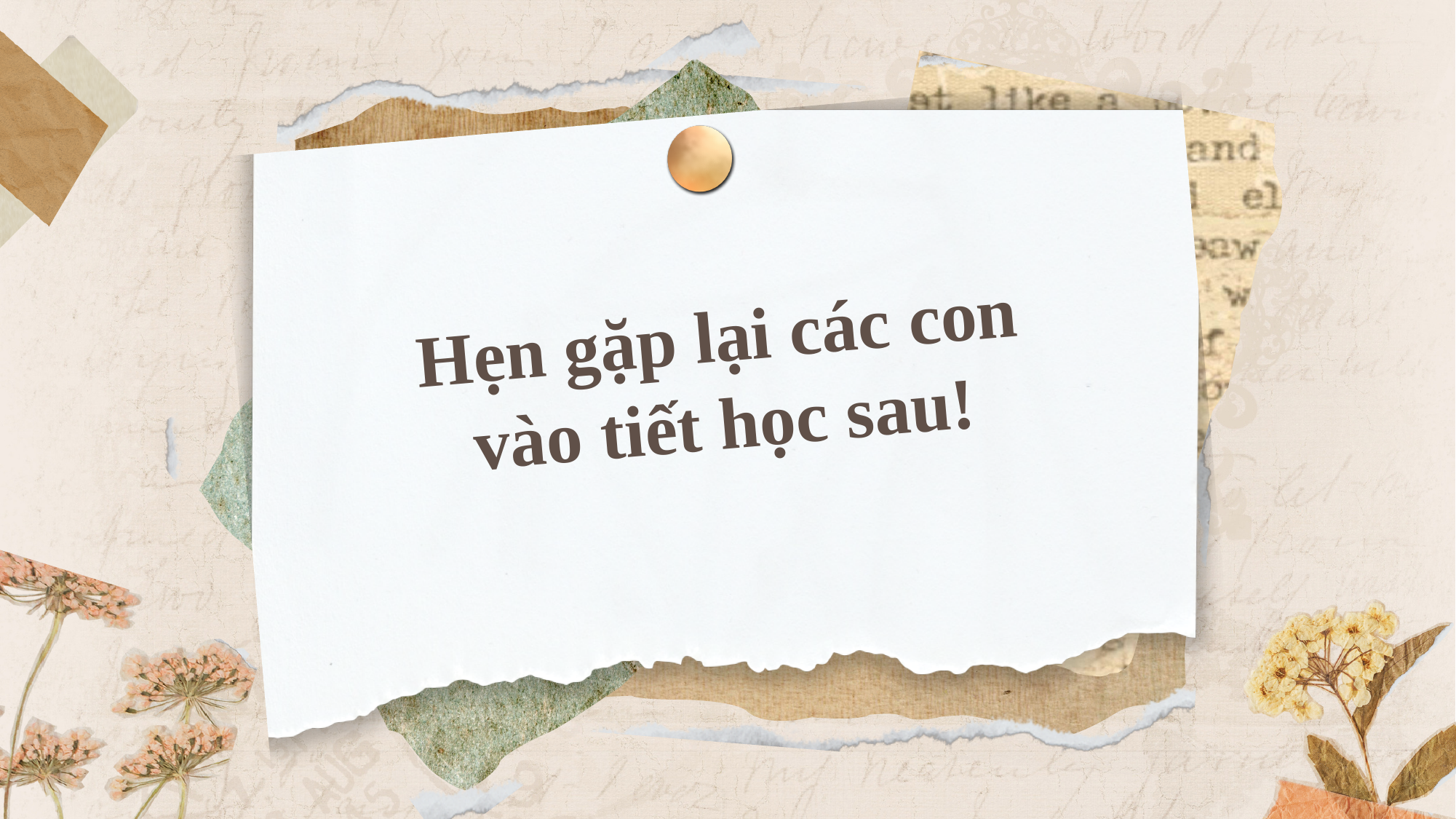

Hẹn gặp lại các con vào tiết học sau!